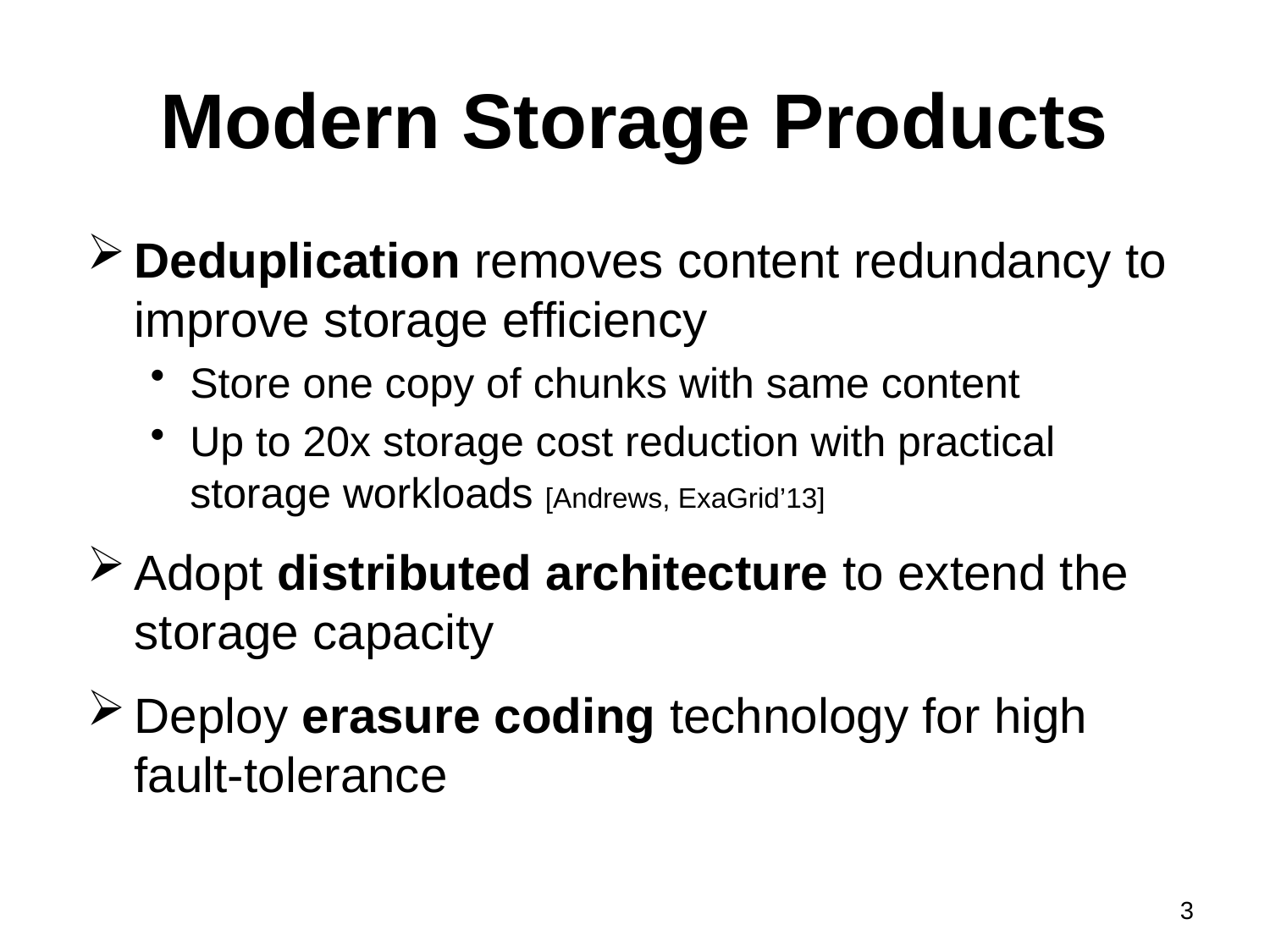

# Modern Storage Products
Deduplication removes content redundancy to improve storage efficiency
Store one copy of chunks with same content
Up to 20x storage cost reduction with practical storage workloads [Andrews, ExaGrid’13]
Adopt distributed architecture to extend the storage capacity
Deploy erasure coding technology for high fault-tolerance
3